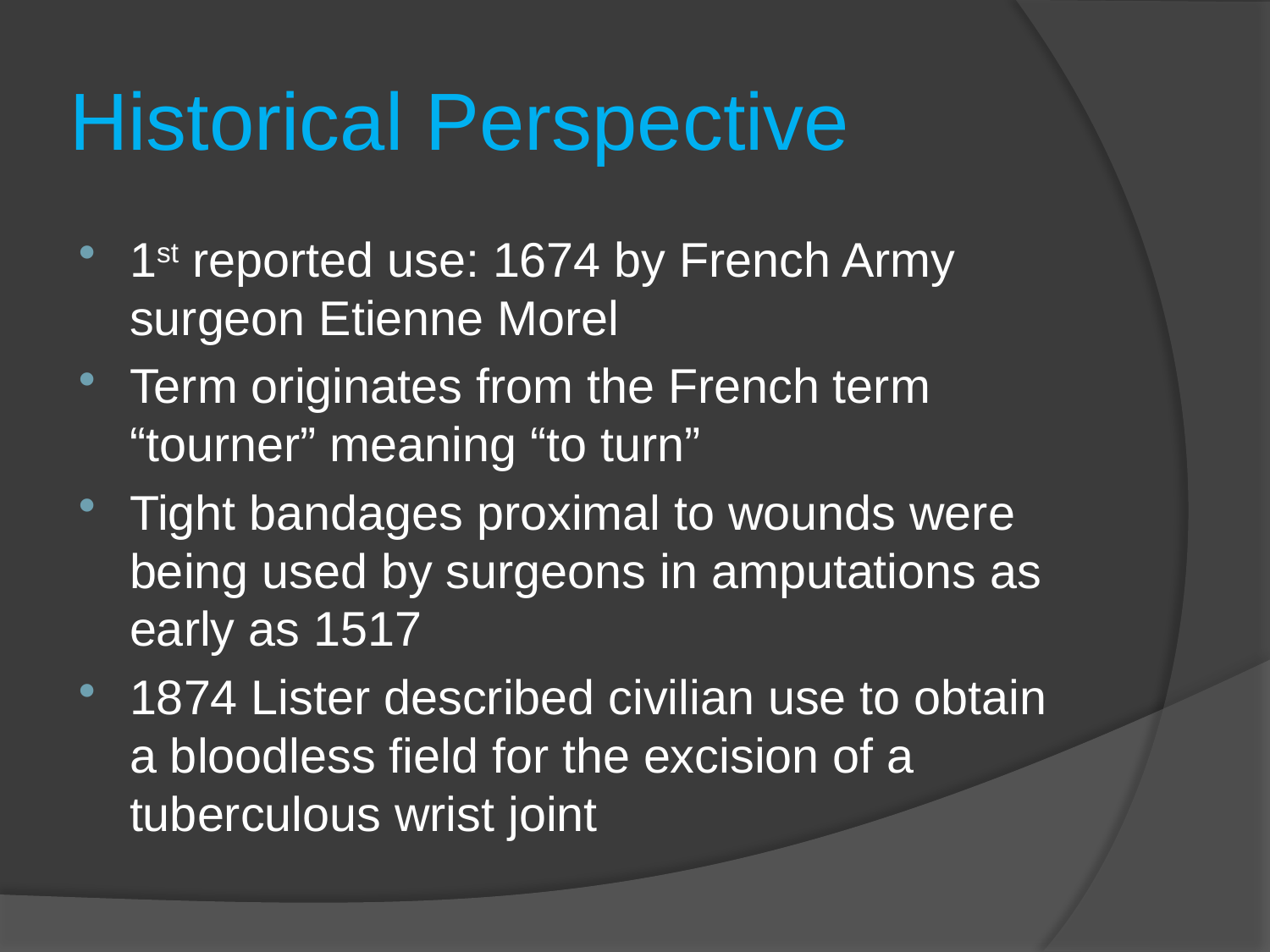

# Historical Perspective
1st reported use: 1674 by French Army surgeon Etienne Morel
Term originates from the French term “tourner” meaning “to turn”
Tight bandages proximal to wounds were being used by surgeons in amputations as early as 1517
1874 Lister described civilian use to obtain a bloodless field for the excision of a tuberculous wrist joint